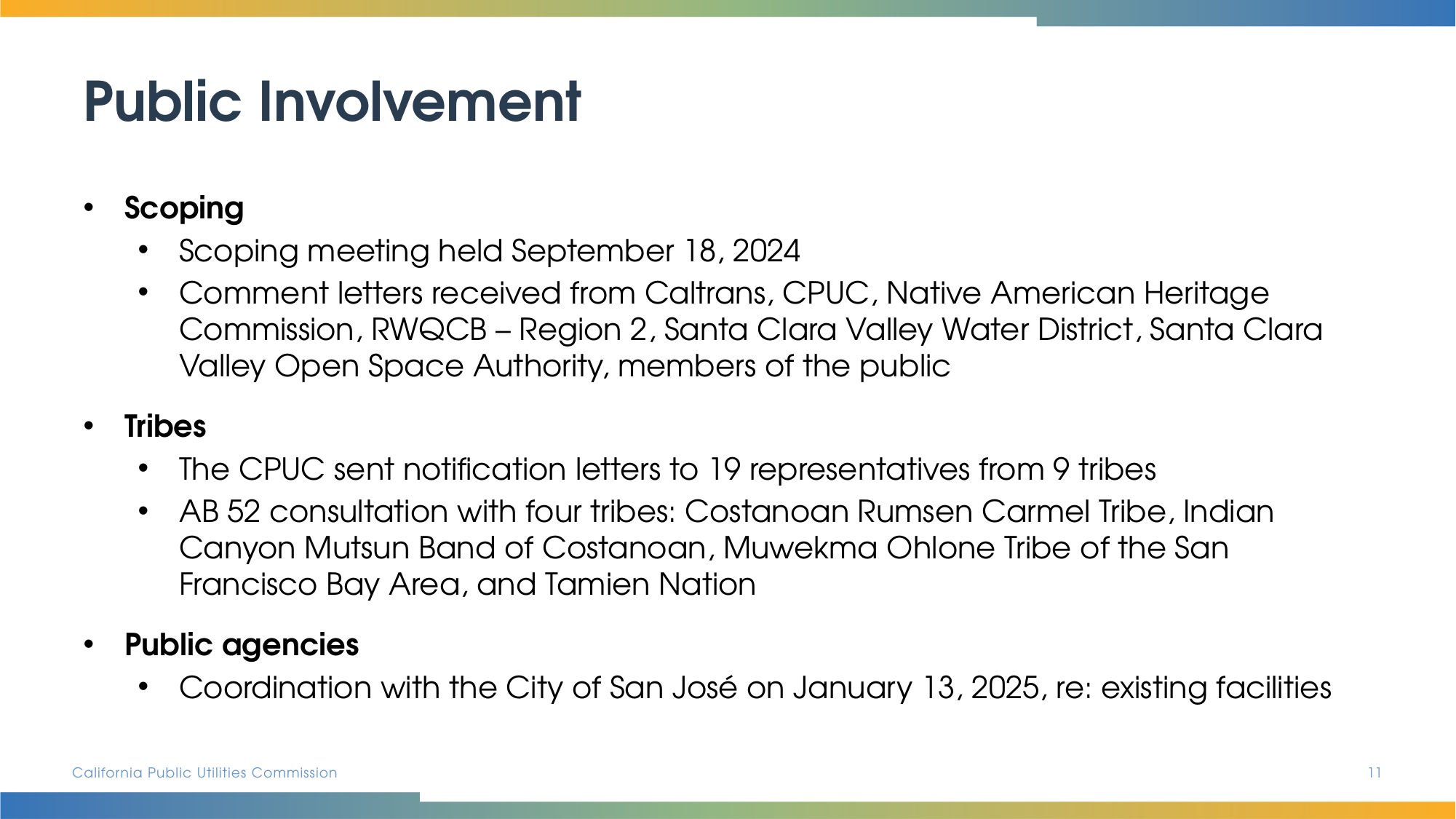

Public Involvement
Scoping
Scoping meeting held September 18, 2024
Comment letters received from Caltrans, CPUC, Native American Heritage Commission, RWQCB – Region 2, Santa Clara Valley Water District, Santa Clara Valley Open Space Authority, members of the public
Tribes
The CPUC sent notification letters to 19 representatives from 9 tribes
AB 52 consultation with four tribes: Costanoan Rumsen Carmel Tribe, Indian Canyon Mutsun Band of Costanoan, Muwekma Ohlone Tribe of the San Francisco Bay Area, and Tamien Nation
Public agencies
Coordination with the City of San José on January 13, 2025, re: existing facilities

11